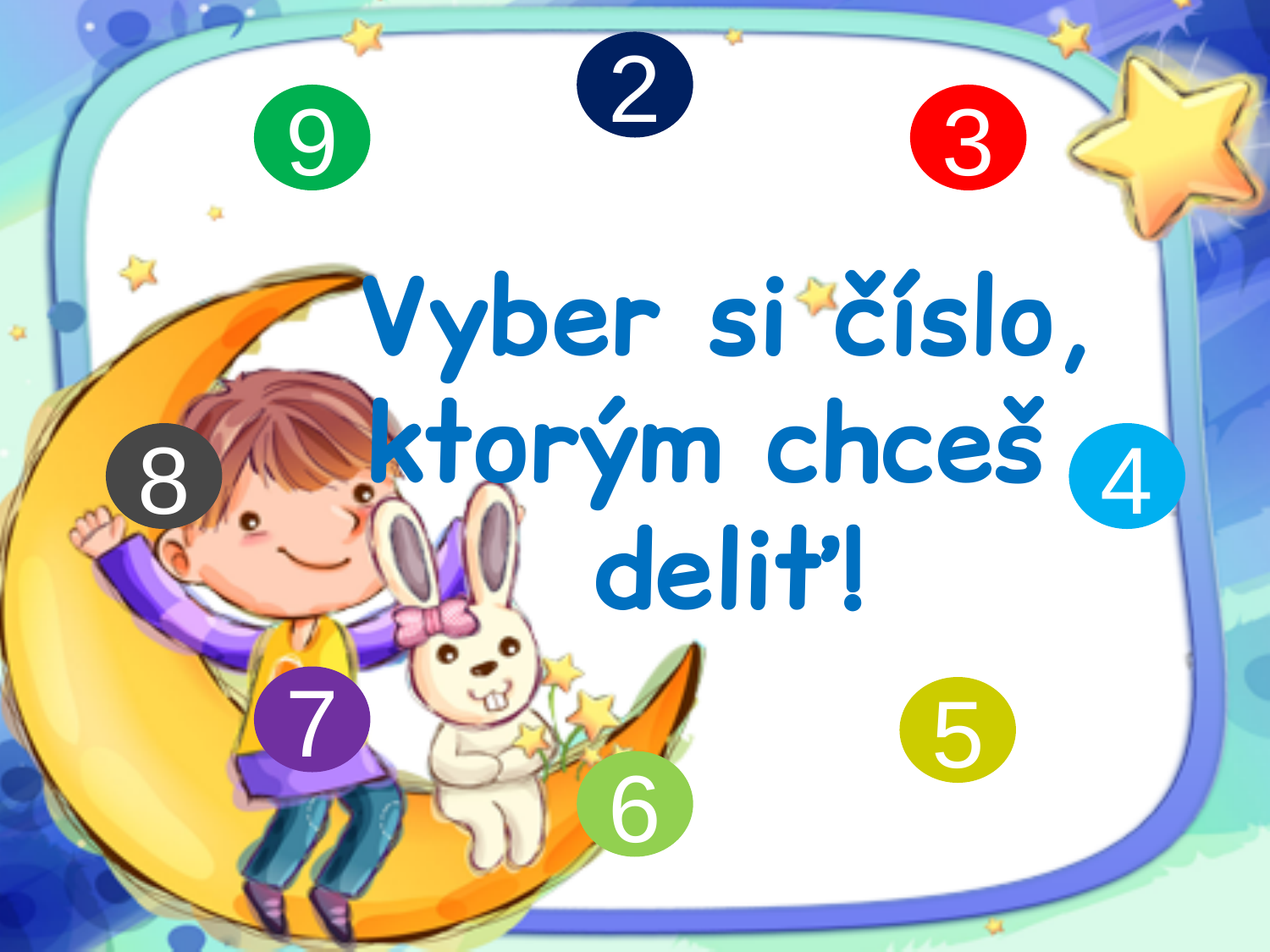

2
9
3
Vyber si číslo,
ktorým chceš
deliť!
8
4
7
5
6